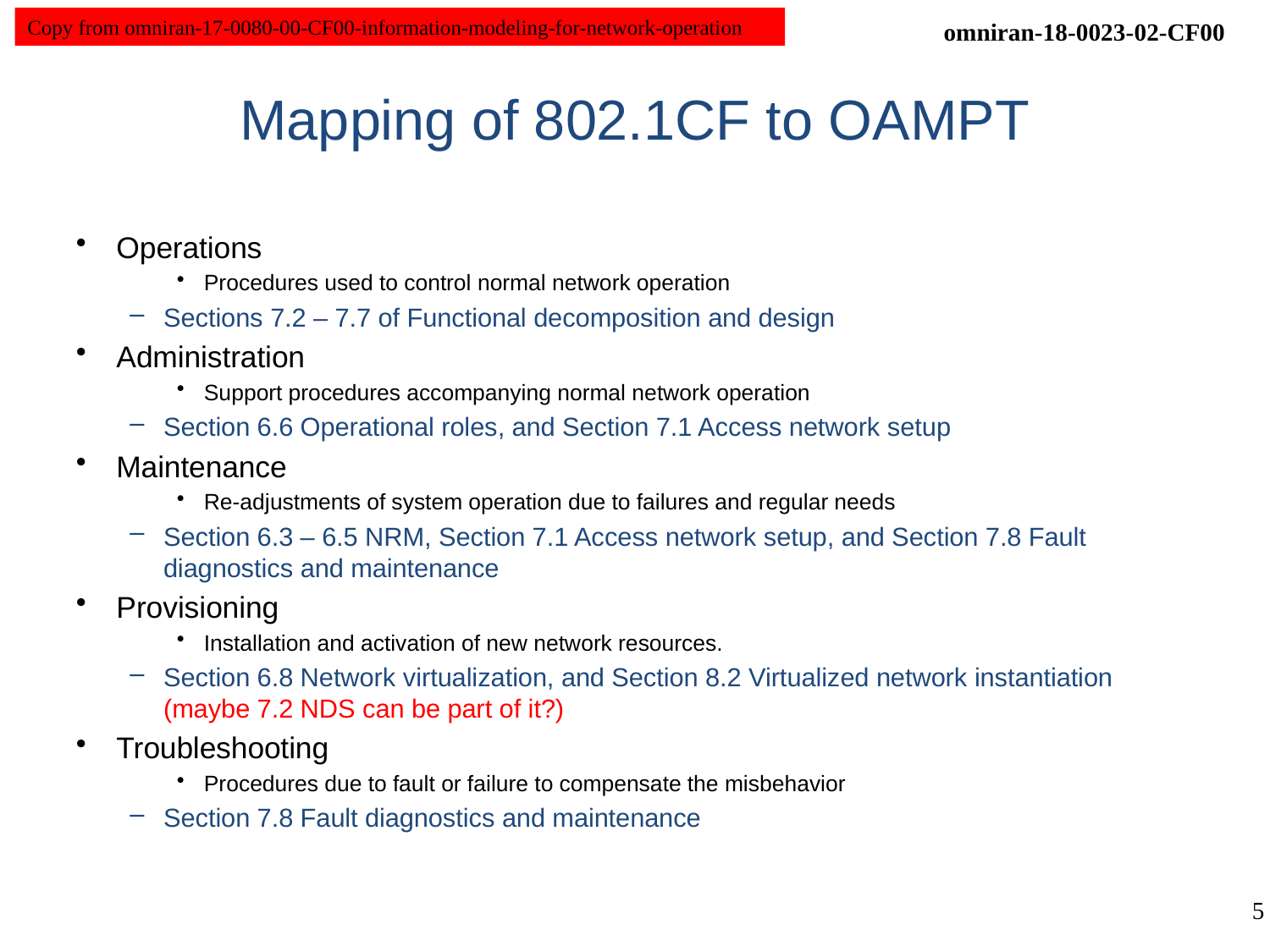

Copy from omniran-17-0080-00-CF00-information-modeling-for-network-operation
# Mapping of 802.1CF to OAMPT
Operations
Procedures used to control normal network operation
Sections 7.2 – 7.7 of Functional decomposition and design
Administration
Support procedures accompanying normal network operation
Section 6.6 Operational roles, and Section 7.1 Access network setup
Maintenance
Re-adjustments of system operation due to failures and regular needs
Section 6.3 – 6.5 NRM, Section 7.1 Access network setup, and Section 7.8 Fault diagnostics and maintenance
Provisioning
Installation and activation of new network resources.
Section 6.8 Network virtualization, and Section 8.2 Virtualized network instantiation (maybe 7.2 NDS can be part of it?)
Troubleshooting
Procedures due to fault or failure to compensate the misbehavior
Section 7.8 Fault diagnostics and maintenance